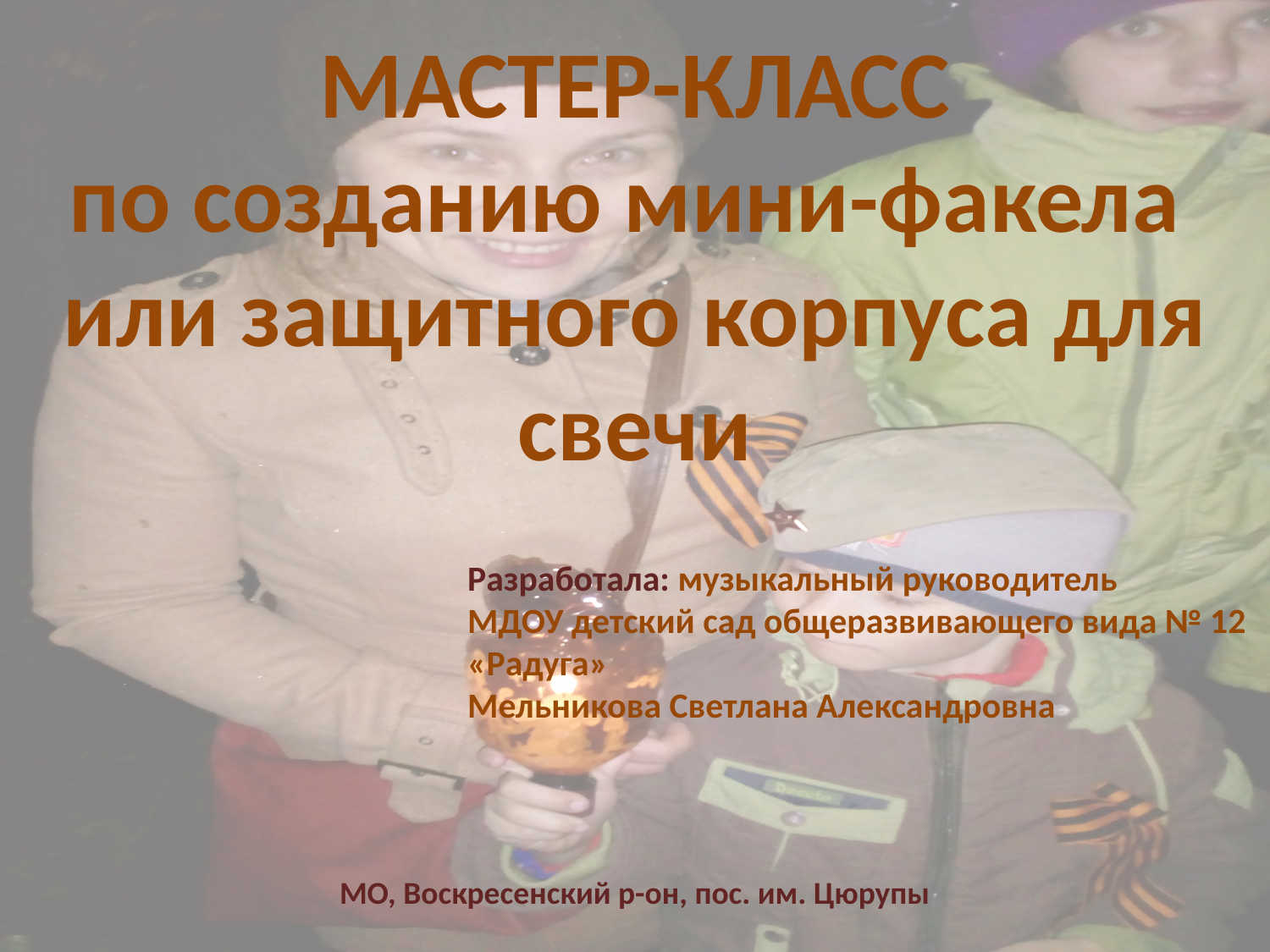

МАСТЕР-КЛАСС
по созданию мини-факела
или защитного корпуса для свечи
Разработала: музыкальный руководитель
МДОУ детский сад общеразвивающего вида № 12
«Радуга»
Мельникова Светлана Александровна
МО, Воскресенский р-он, пос. им. Цюрупы